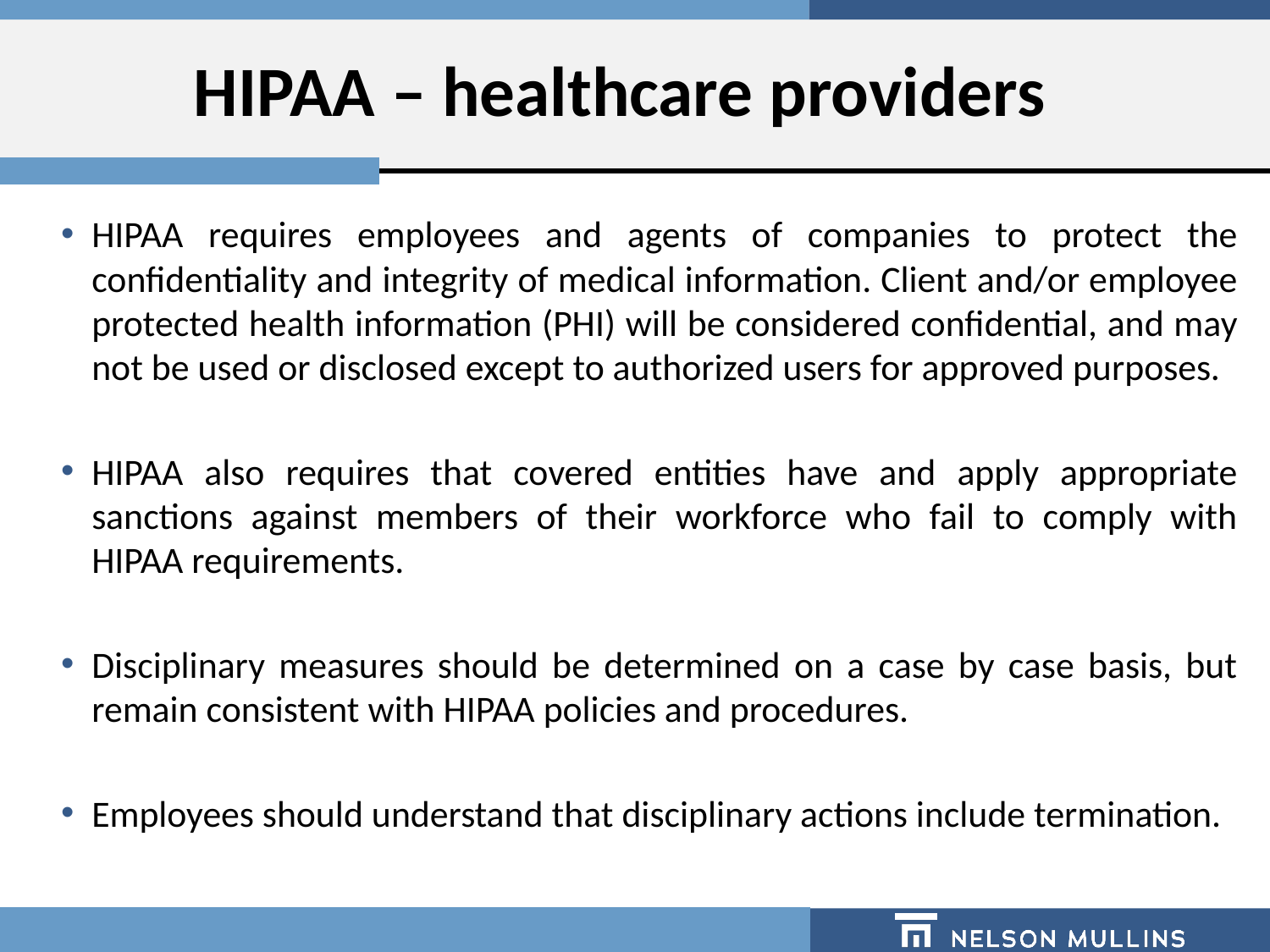

# HIPAA – healthcare providers
HIPAA requires employees and agents of companies to protect the confidentiality and integrity of medical information. Client and/or employee protected health information (PHI) will be considered confidential, and may not be used or disclosed except to authorized users for approved purposes.

HIPAA also requires that covered entities have and apply appropriate sanctions against members of their workforce who fail to comply with HIPAA requirements.

Disciplinary measures should be determined on a case by case basis, but remain consistent with HIPAA policies and procedures.

Employees should understand that disciplinary actions include termination.